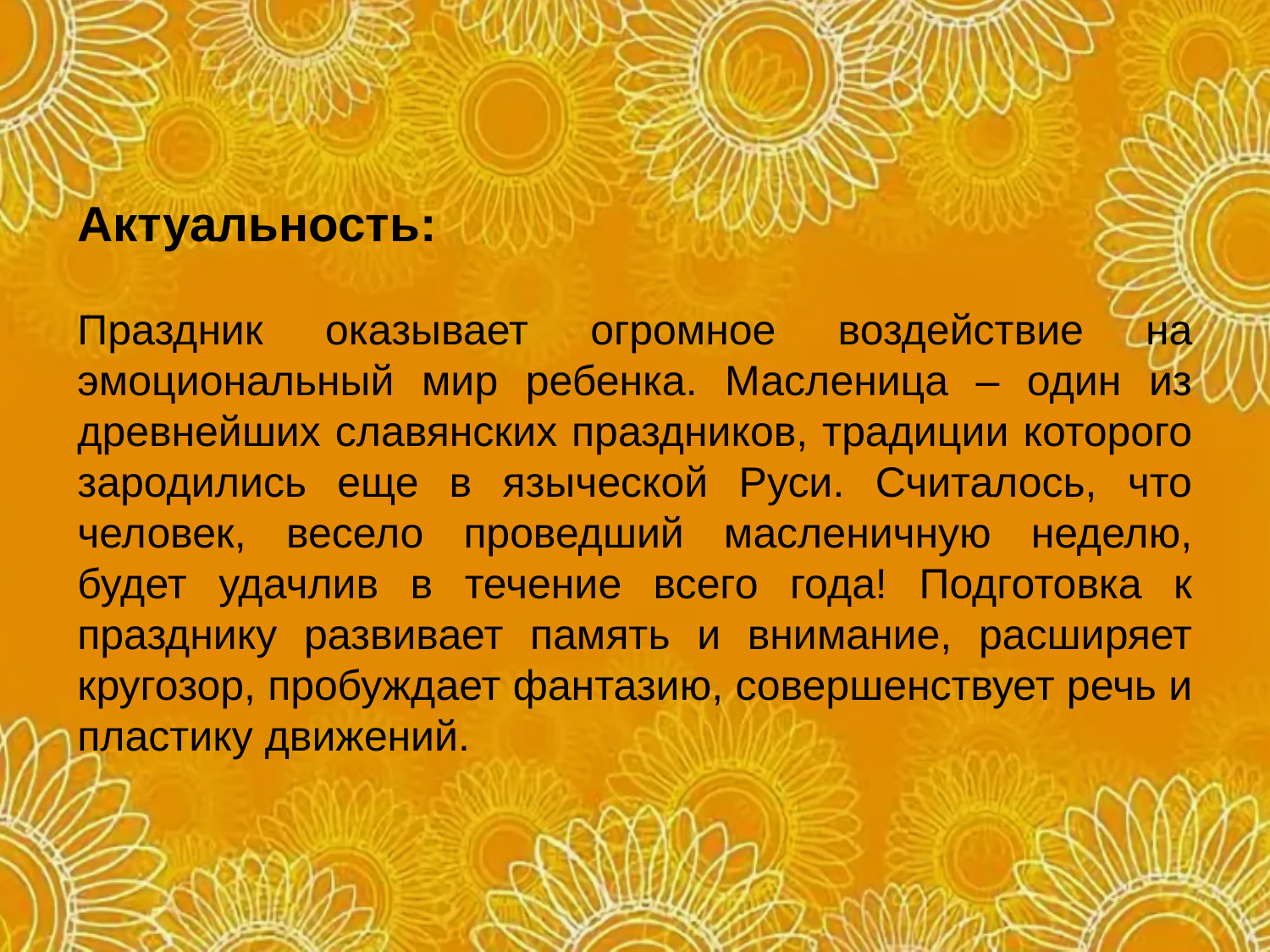

Актуальность:

Праздник оказывает огромное воздействие на эмоциональный мир ребенка. Масленица – один из древнейших славянских праздников, традиции которого зародились еще в языческой Руси. Считалось, что человек, весело проведший масленичную неделю, будет удачлив в течение всего года! Подготовка к празднику развивает память и внимание, расширяет кругозор, пробуждает фантазию, совершенствует речь и пластику движений.